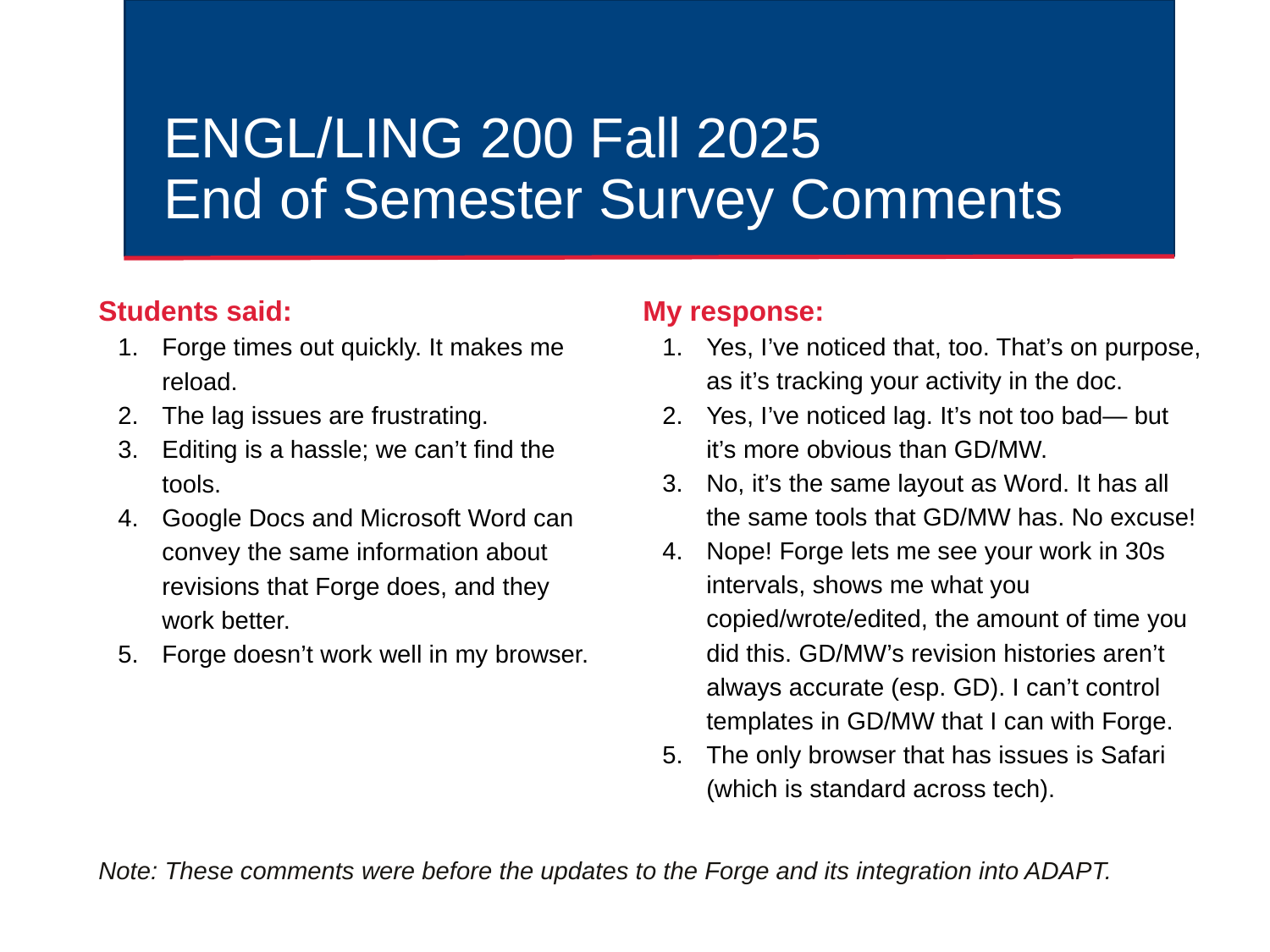

# ENGL/LING 200 Fall 2025 End of Semester Survey Comments
Students said:
Forge times out quickly. It makes me reload.
The lag issues are frustrating.
Editing is a hassle; we can’t find the tools.
Google Docs and Microsoft Word can convey the same information about revisions that Forge does, and they work better.
Forge doesn’t work well in my browser.
My response:
Yes, I’ve noticed that, too. That’s on purpose, as it’s tracking your activity in the doc.
Yes, I’ve noticed lag. It’s not too bad— but it’s more obvious than GD/MW.
No, it’s the same layout as Word. It has all the same tools that GD/MW has. No excuse!
Nope! Forge lets me see your work in 30s intervals, shows me what you copied/wrote/edited, the amount of time you did this. GD/MW’s revision histories aren’t always accurate (esp. GD). I can’t control templates in GD/MW that I can with Forge.
The only browser that has issues is Safari (which is standard across tech).
Note: These comments were before the updates to the Forge and its integration into ADAPT.